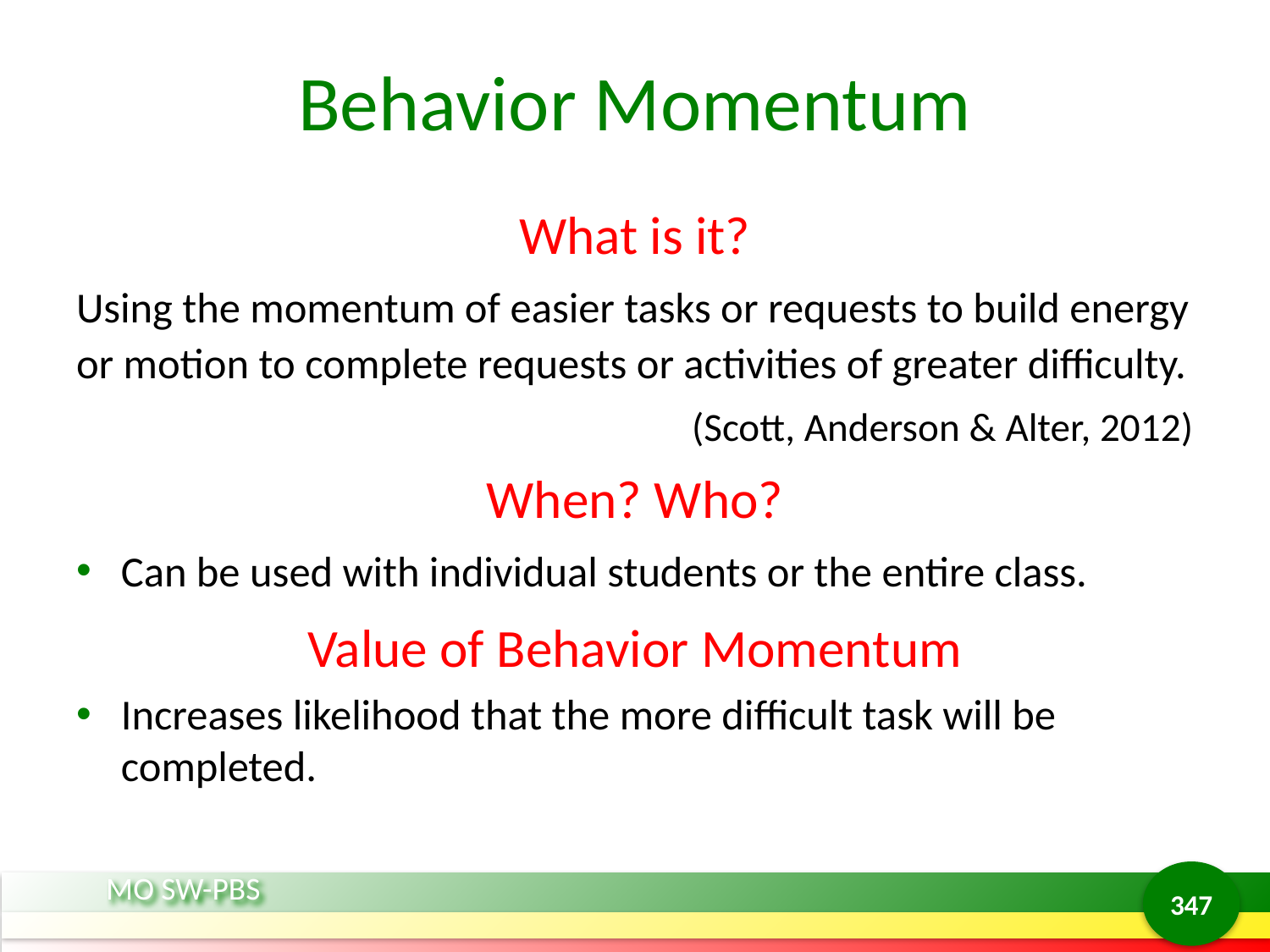

# Behavior Momentum
What is it?
Using the momentum of easier tasks or requests to build energy or motion to complete requests or activities of greater difficulty.
(Scott, Anderson & Alter, 2012)
When? Who?
Can be used with individual students or the entire class.
Value of Behavior Momentum
Increases likelihood that the more difficult task will be completed.

347
MO SW-PBS